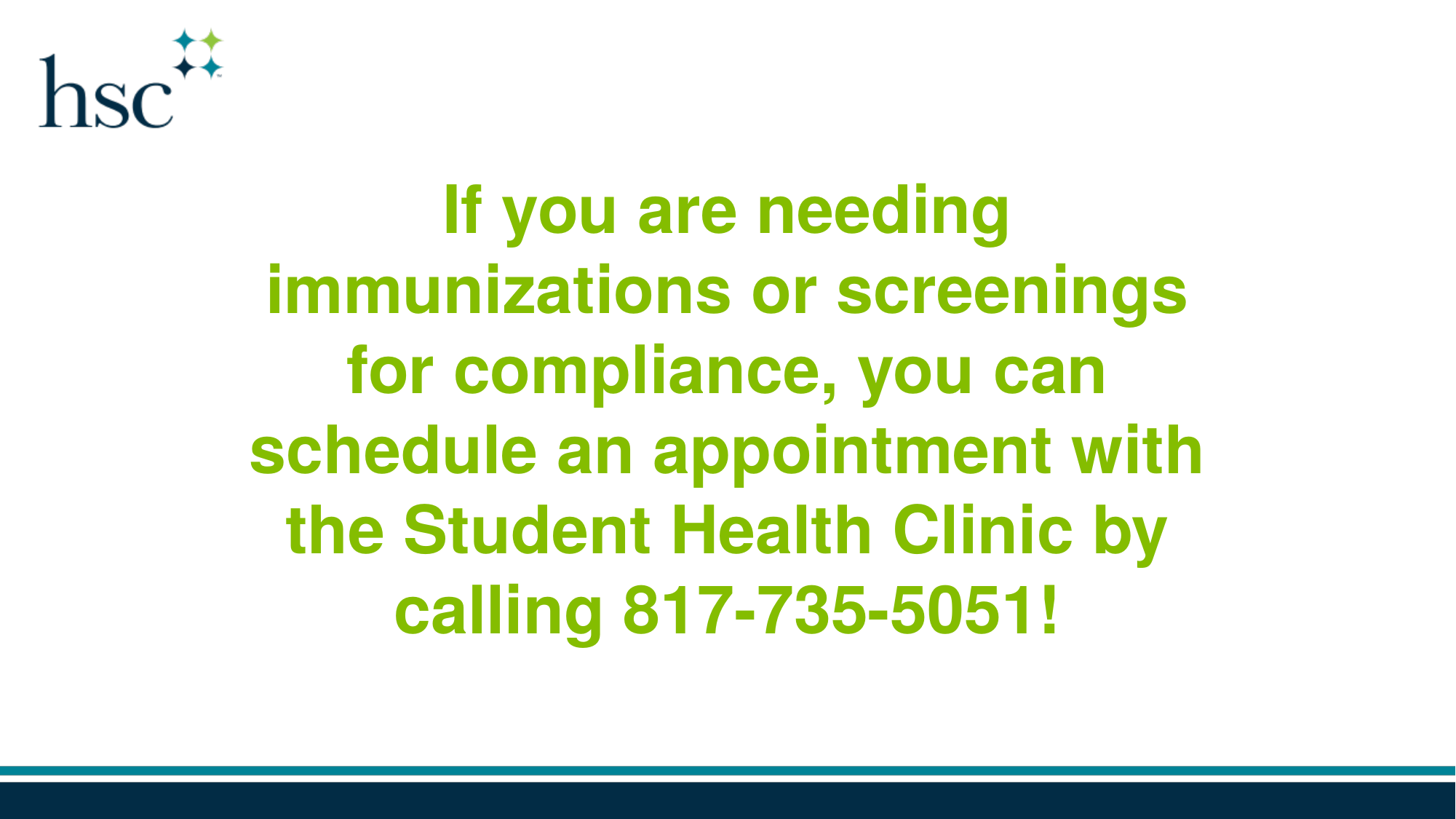

If you are needing immunizations or screenings for compliance, you can schedule an appointment with the Student Health Clinic by calling 817-735-5051!